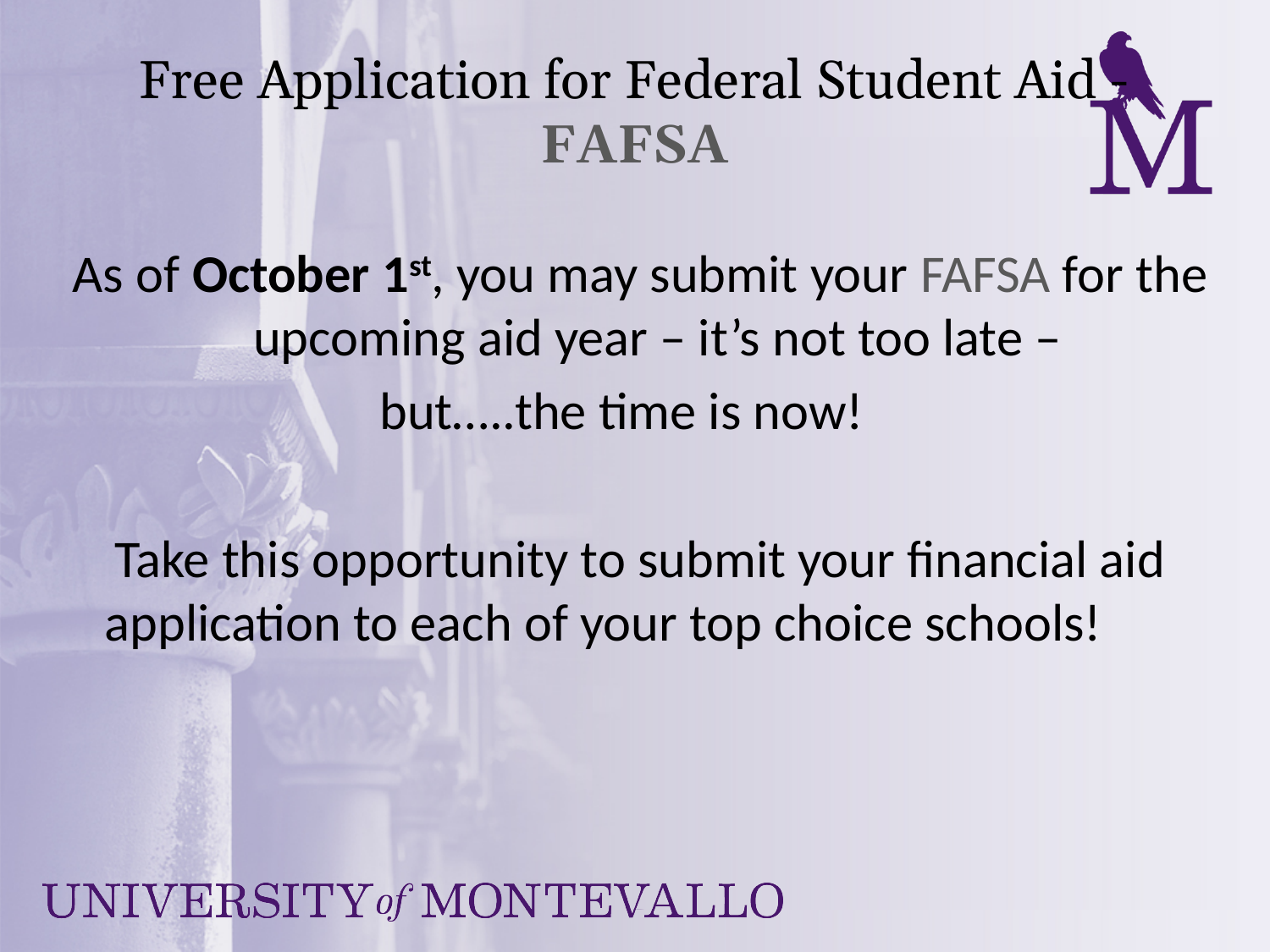

# Free Application for Federal Student Aid - FAFSA
As of October 1st, you may submit your FAFSA for the upcoming aid year – it’s not too late –
but…..the time is now!

Take this opportunity to submit your financial aid application to each of your top choice schools!